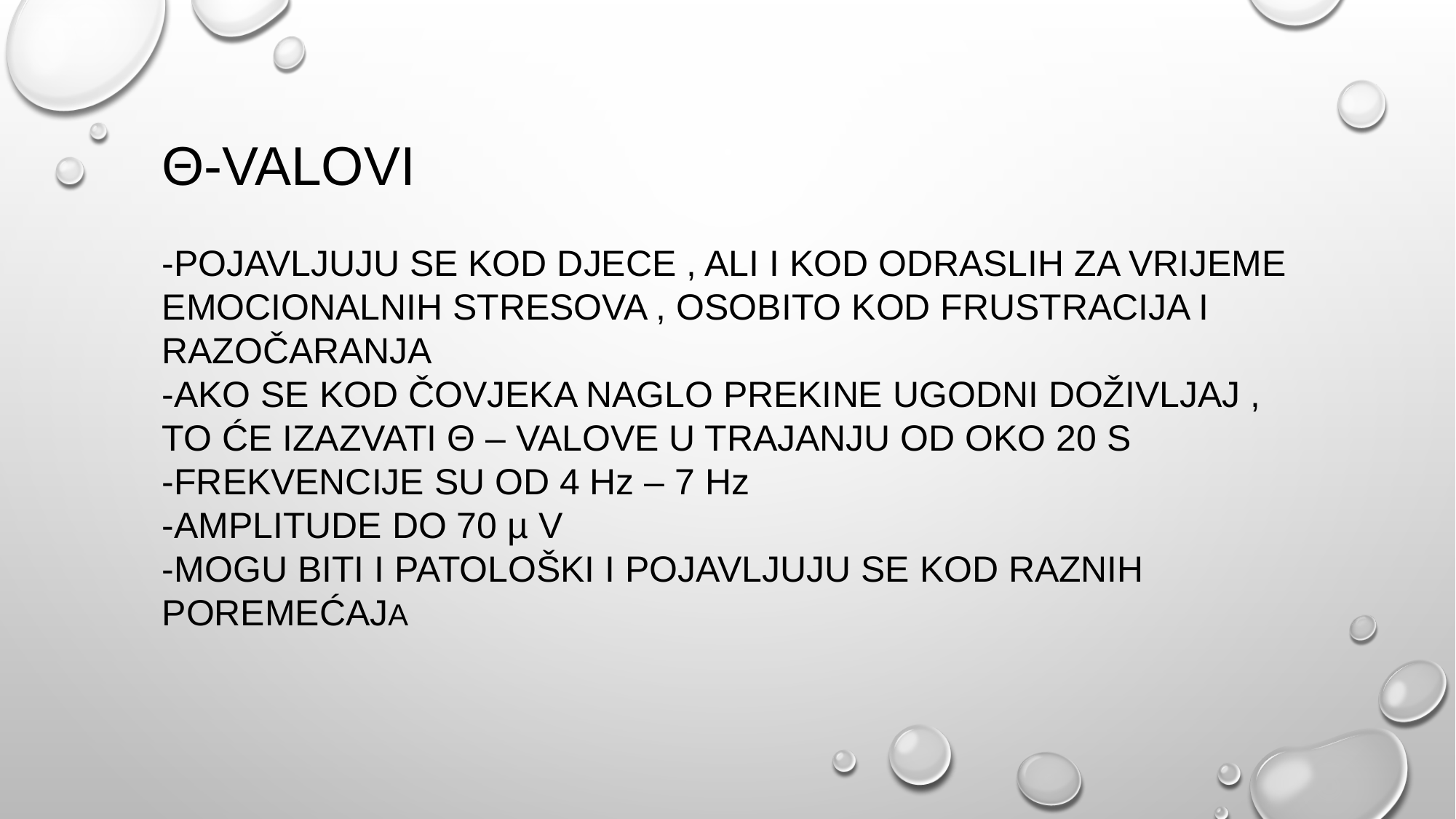

Θ-VALOVI

-POJAVLJUJU SE KOD DJECE , ALI I KOD ODRASLIH ZA VRIJEME EMOCIONALNIH STRESOVA , OSOBITO KOD FRUSTRACIJA I RAZOČARANJA
-AKO SE KOD ČOVJEKA NAGLO PREKINE UGODNI DOŽIVLJAJ , TO ĆE IZAZVATI Θ – VALOVE U TRAJANJU OD OKO 20 S
-FREKVENCIJE SU OD 4 Hz – 7 Hz
-AMPLITUDE DO 70 µ V
-MOGU BITI I PATOLOŠKI I POJAVLJUJU SE KOD RAZNIH POREMEĆAJA